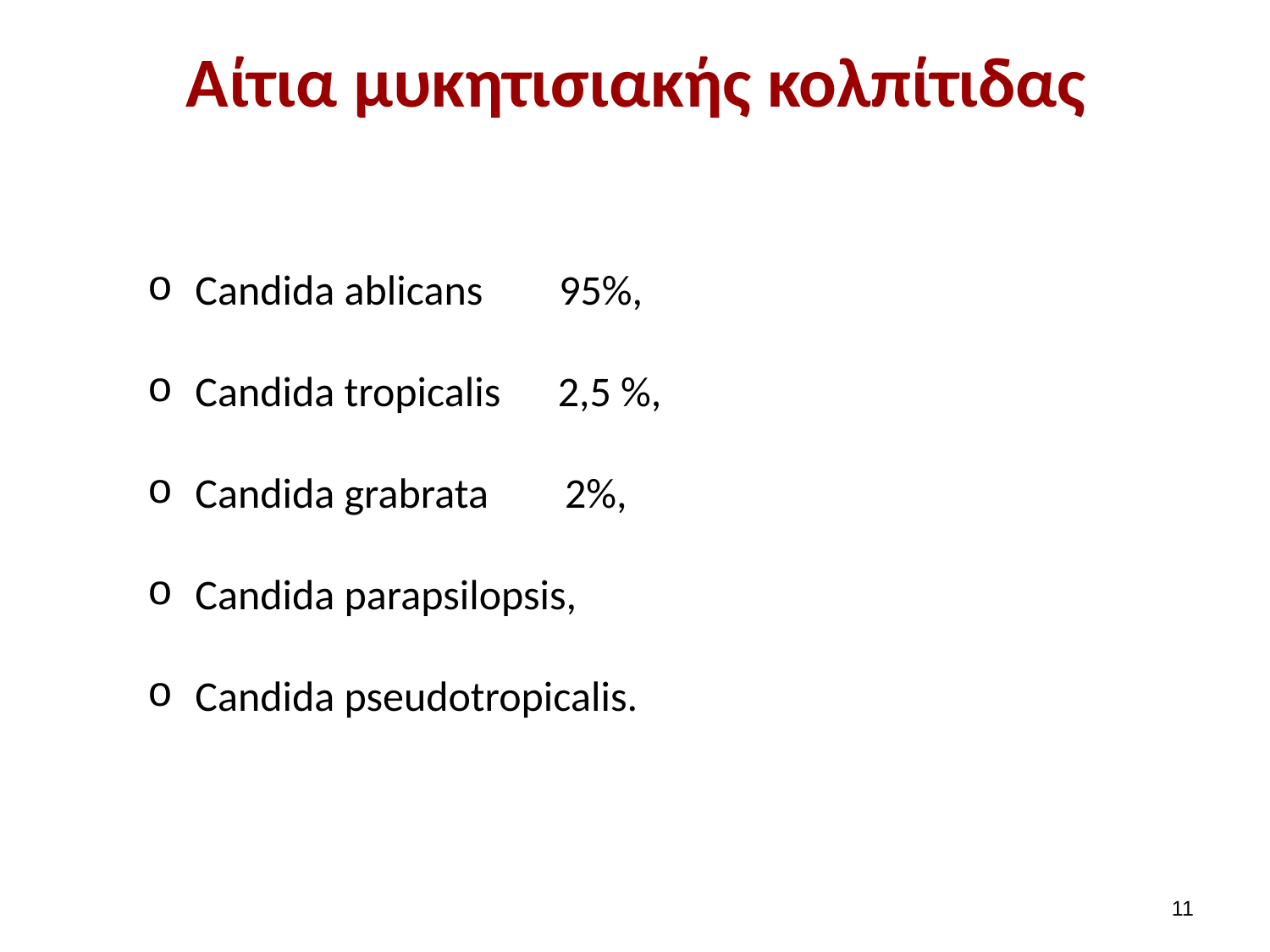

# Αίτια μυκητισιακής κολπίτιδας
Candida ablicans        95%,
Candida tropicalis      2,5 %,
Candida grabrata        2%,
Candida parapsilopsis,
Candida pseudotropicalis.
11